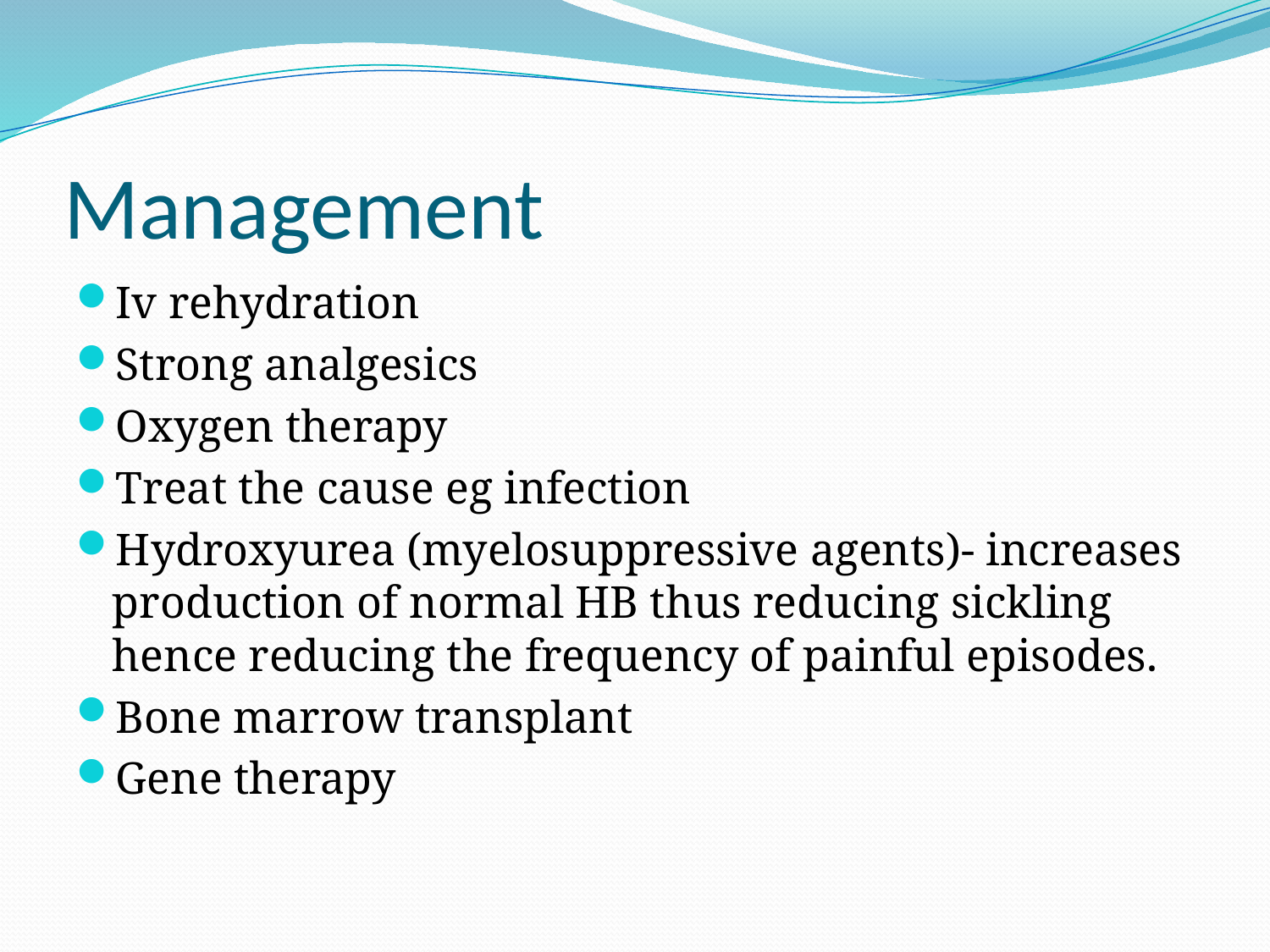

# Management
Iv rehydration
Strong analgesics
Oxygen therapy
Treat the cause eg infection
Hydroxyurea (myelosuppressive agents)- increases production of normal HB thus reducing sickling hence reducing the frequency of painful episodes.
Bone marrow transplant
Gene therapy